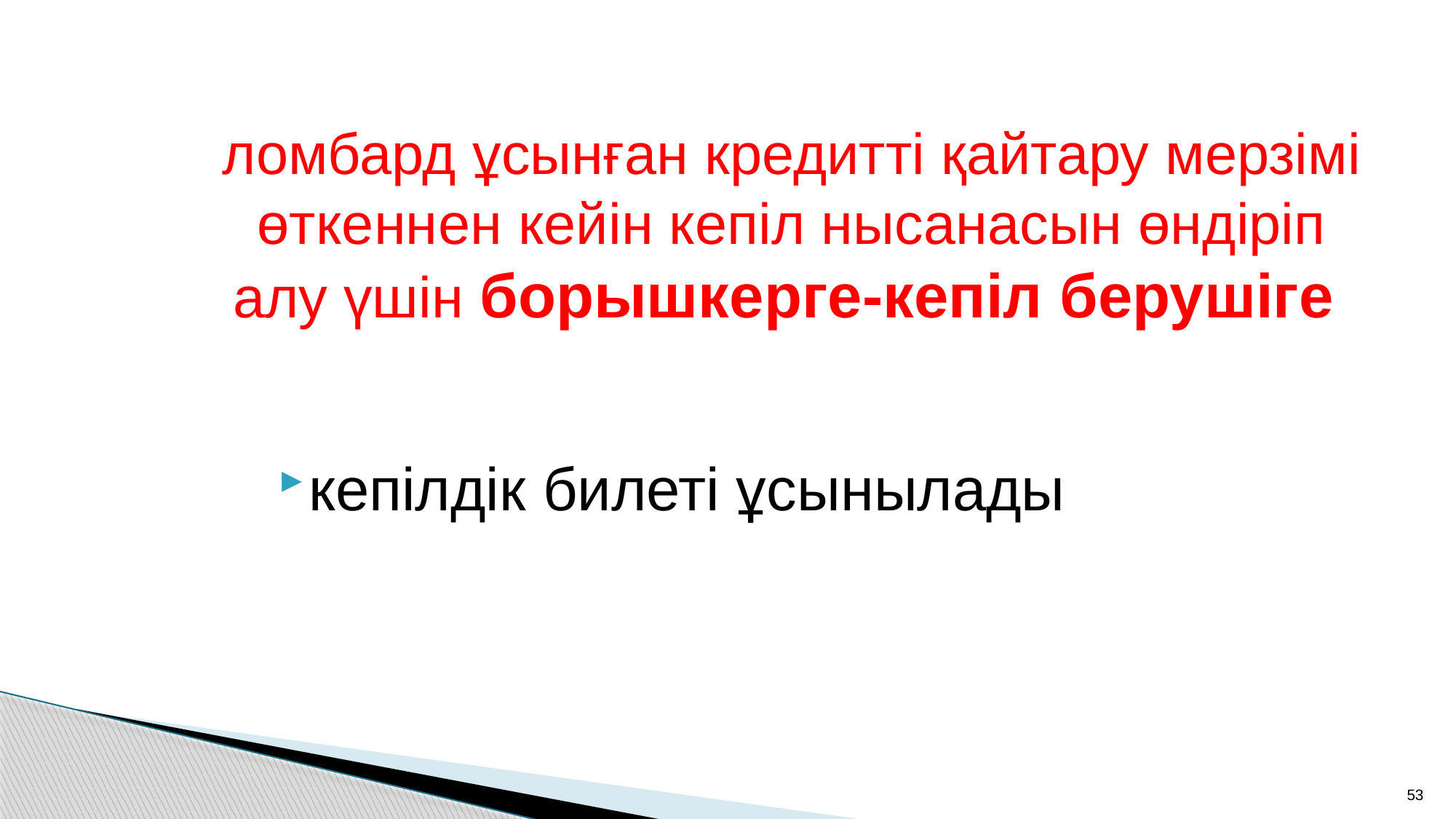

# ломбард ұсынған кредитті қайтару мерзімі өткеннен кейін кепіл нысанасын өндіріп алу үшін борышкерге-кепіл берушіге

кепілдік билеті ұсынылады
53